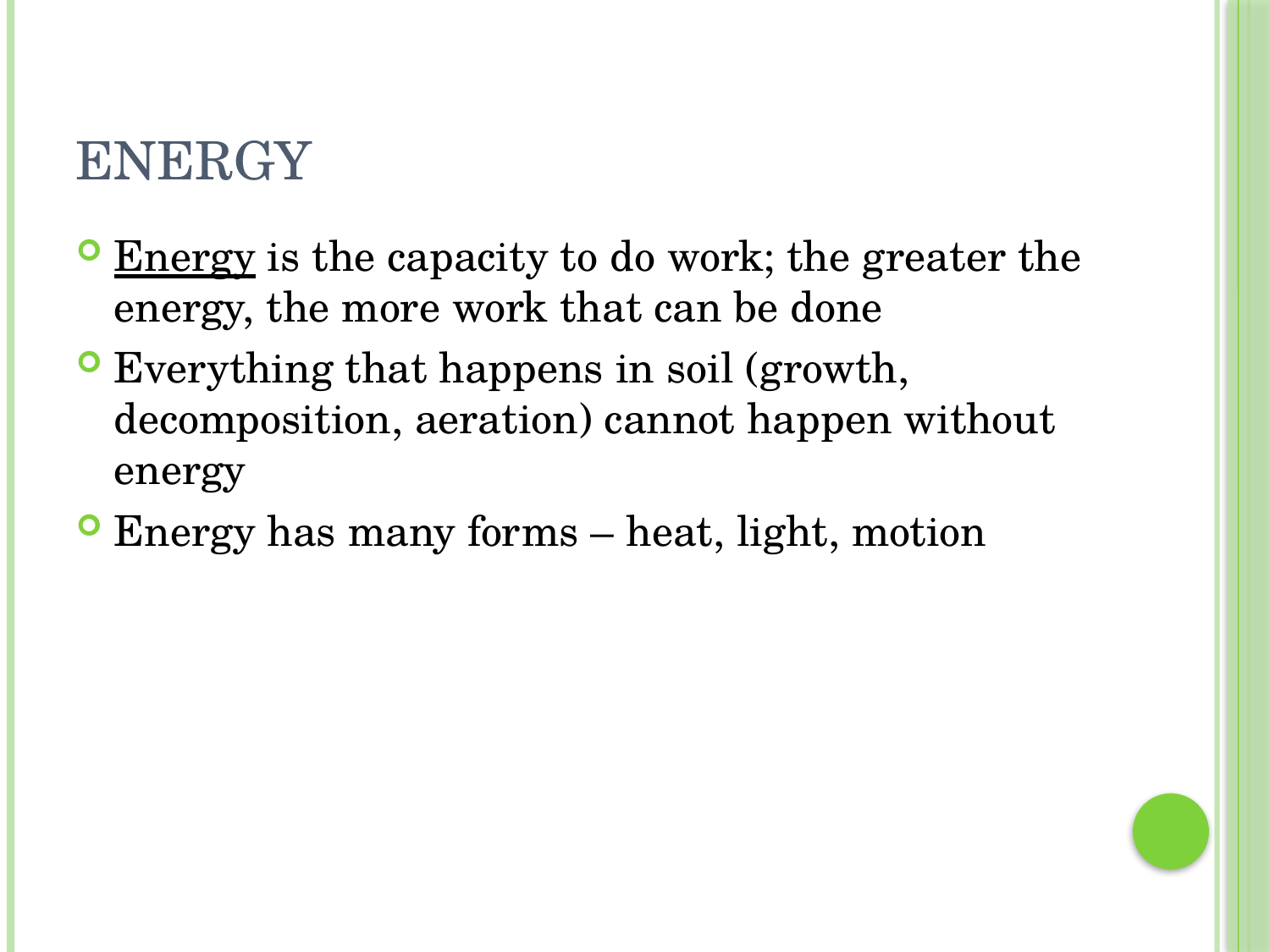

# Energy
Energy is the capacity to do work; the greater the energy, the more work that can be done
Everything that happens in soil (growth, decomposition, aeration) cannot happen without energy
Energy has many forms – heat, light, motion